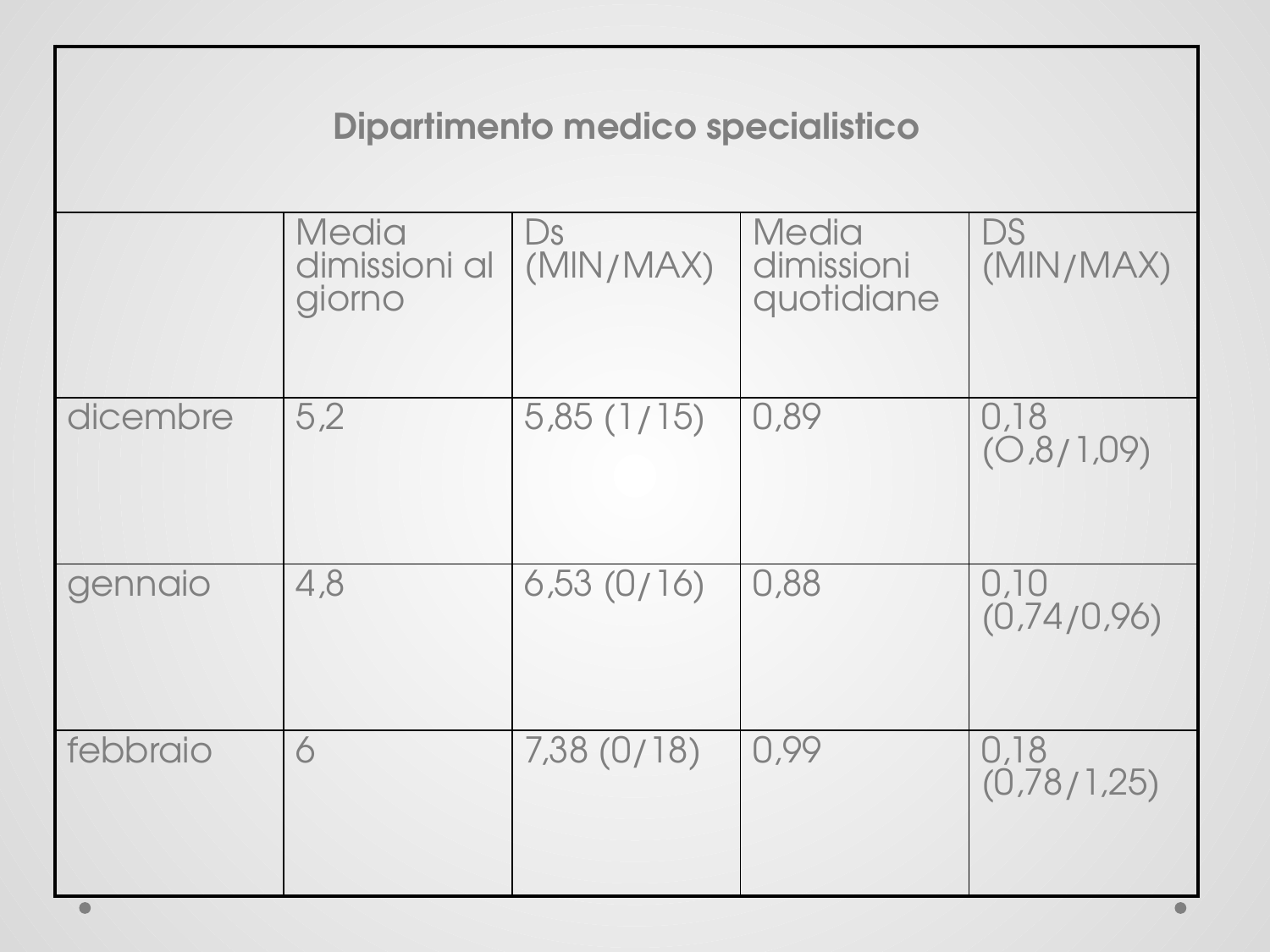

| Dipartimento medico specialistico |  |  |  |  |
| --- | --- | --- | --- | --- |
|  | Media dimissioni al giorno | Ds (MIN/MAX) | Media dimissioni quotidiane | DS (MIN/MAX) |
| dicembre | 5,2 | 5,85 (1/15) | 0,89 | 0,18 (O,8/1,09) |
| gennaio | 4,8 | 6,53 (0/16) | 0,88 | 0,10 (0,74/0,96) |
| febbraio | 6 | 7,38 (0/18) | 0,99 | 0,18 (0,78/1,25) |